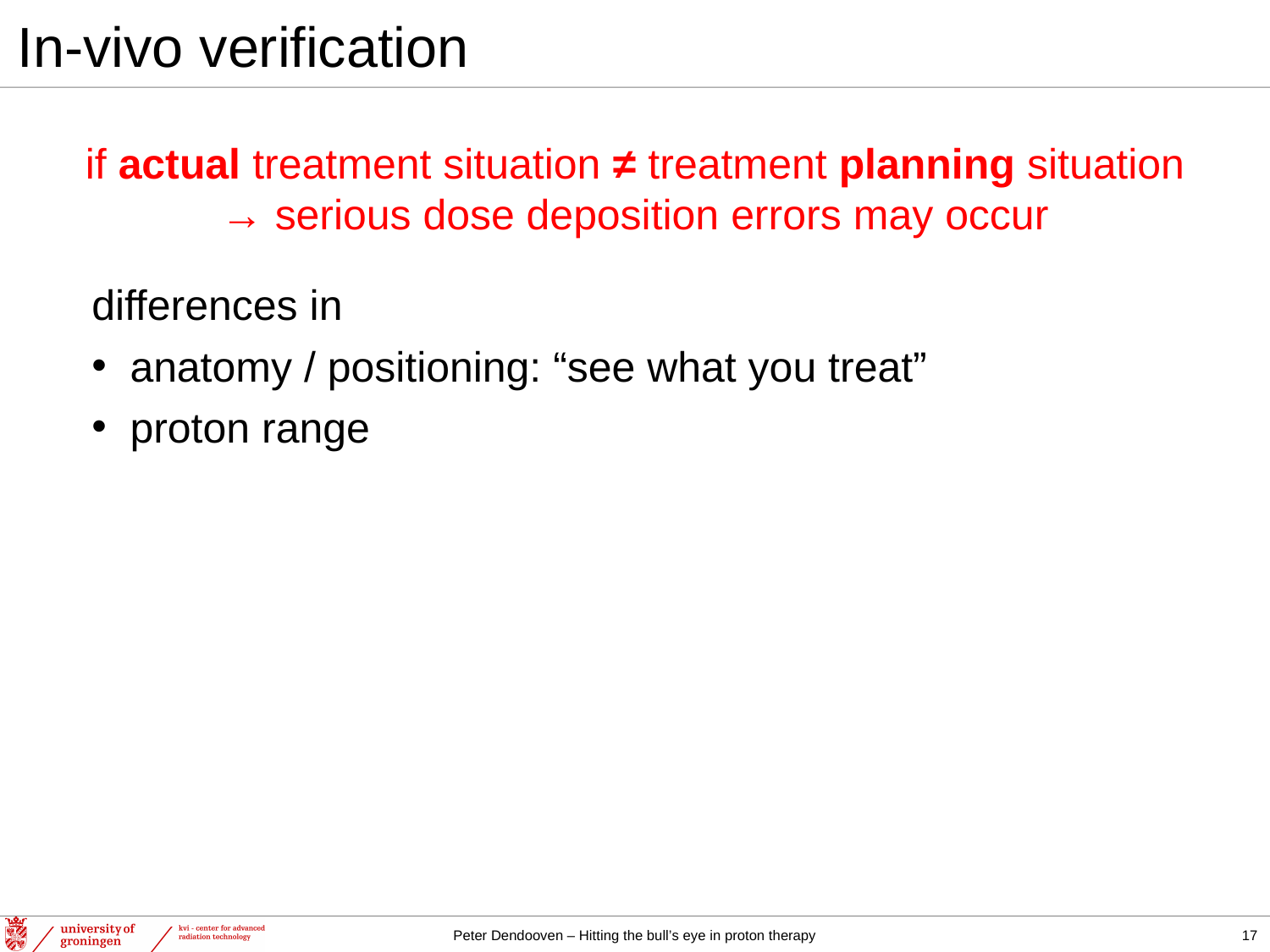

# In-vivo verification
if actual treatment situation ≠ treatment planning situation
→ serious dose deposition errors may occur
differences in
anatomy / positioning: “see what you treat”
proton range